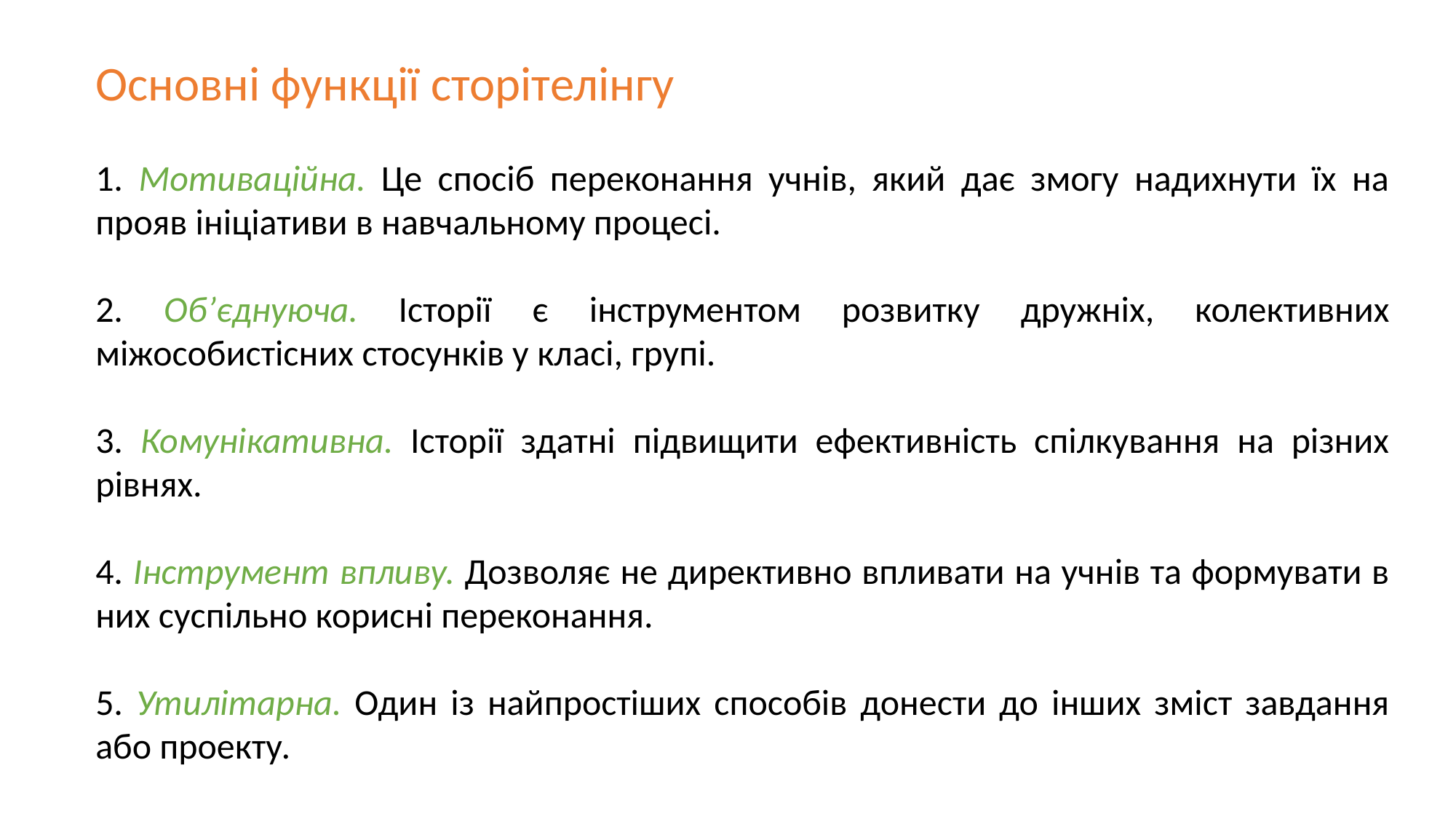

Основні функції сторітелінгу

1. Мотиваційна. Це спосіб переконання учнів, який дає змогу надихнути їх на прояв ініціативи в навчальному процесі.

2. Об’єднуюча. Історії є інструментом розвитку дружніх, колективних міжособистісних стосунків у класі, групі.

3. Комунікативна. Історії здатні підвищити ефективність спілкування на різних рівнях.

4. Інструмент впливу. Дозволяє не директивно впливати на учнів та формувати в них суспільно корисні переконання.

5. Утилітарна. Один із найпростіших способів донести до інших зміст завдання або проекту.